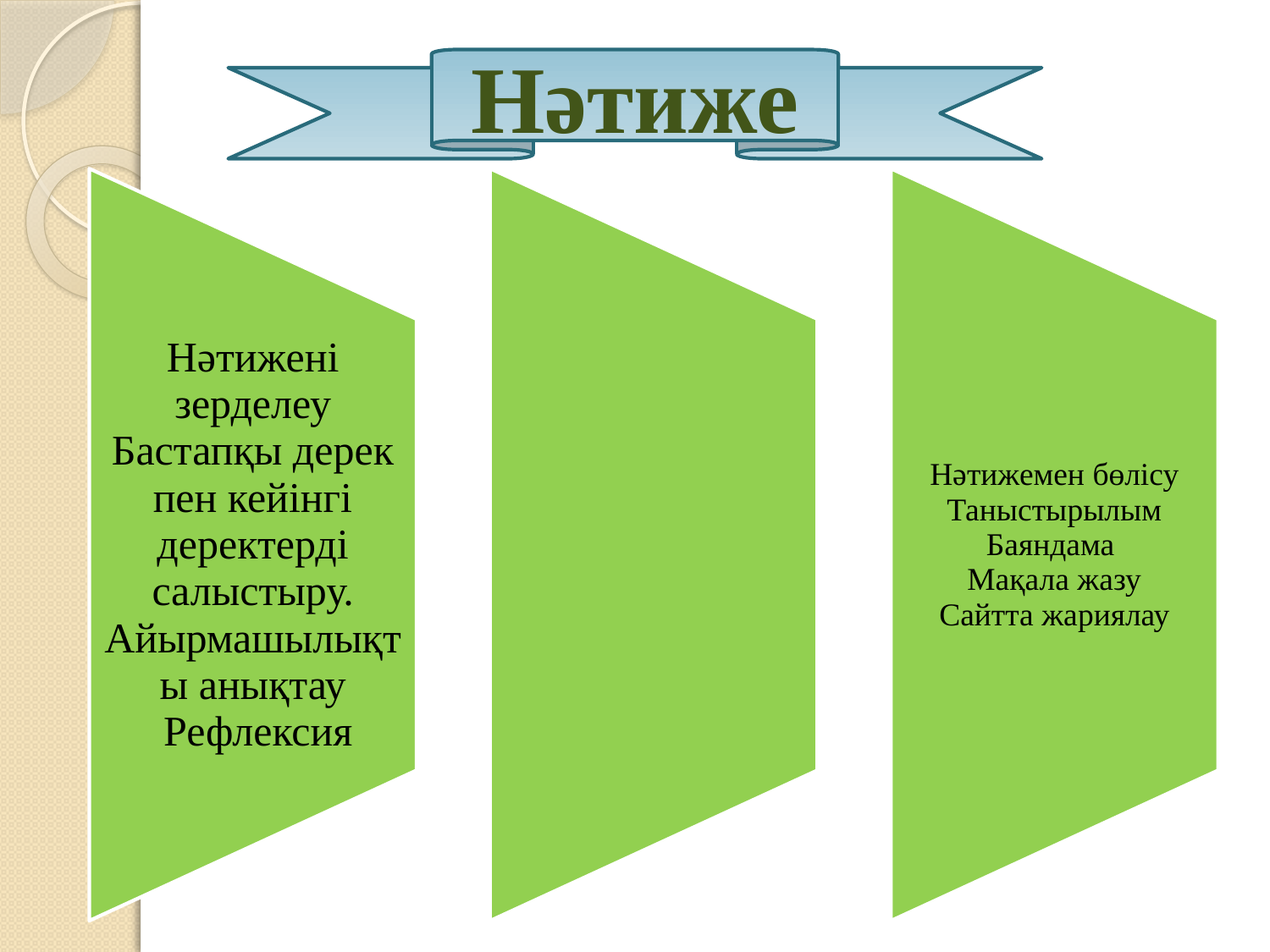

Нәтиже
Нәтижемен бөлісу
Таныстырылым
Баяндама
Мақала жазу
Сайтта жариялау
Нәтижені зерделеу
Бастапқы дерек пен кейінгі деректерді салыстыру.
Айырмашылықты анықтау
 Рефлексия